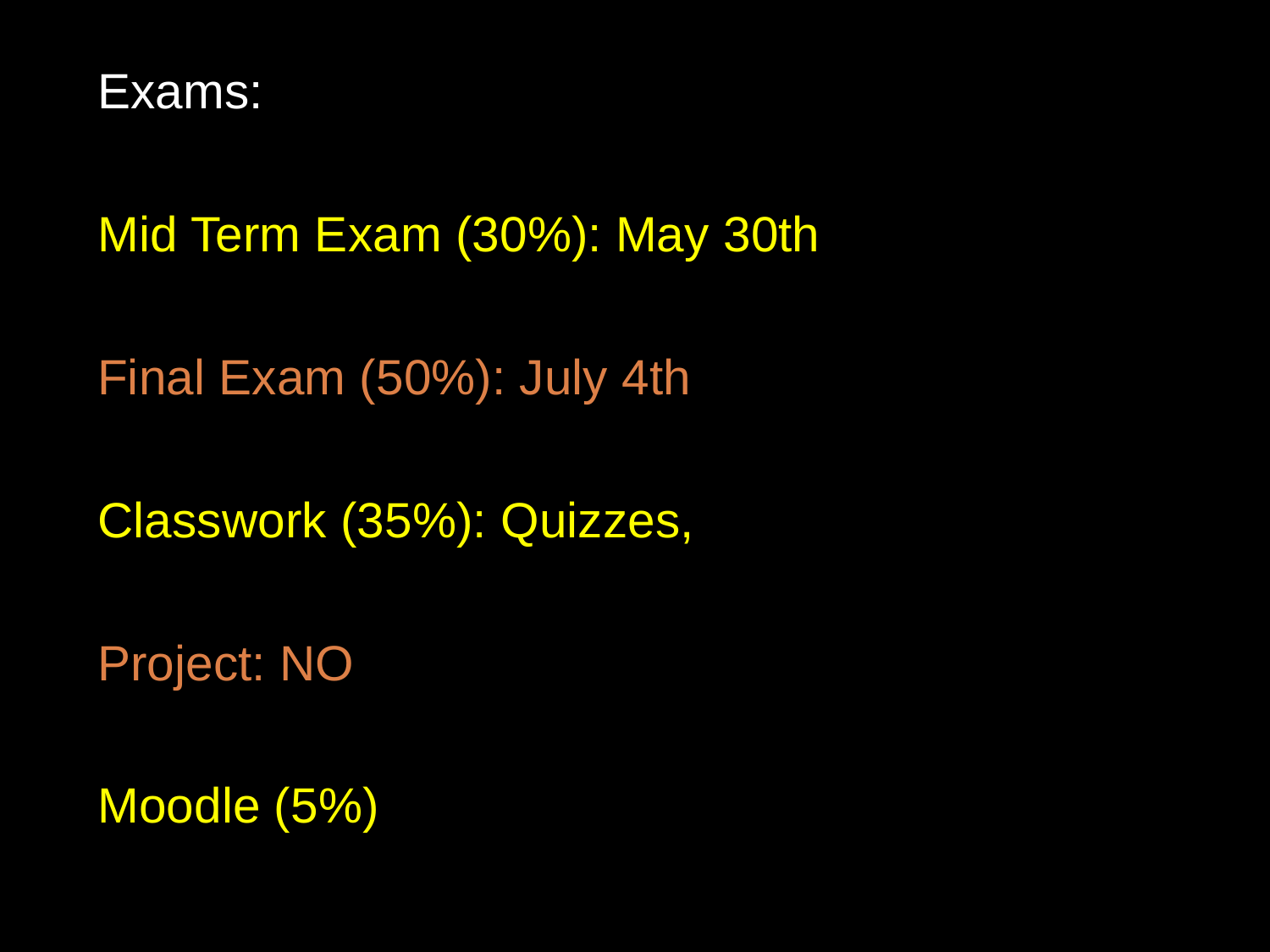

Exams:

Mid Term Exam (30%): May 30th

Final Exam (50%): July 4th

Classwork (35%): Quizzes,

Project: NO

Moodle (5%)